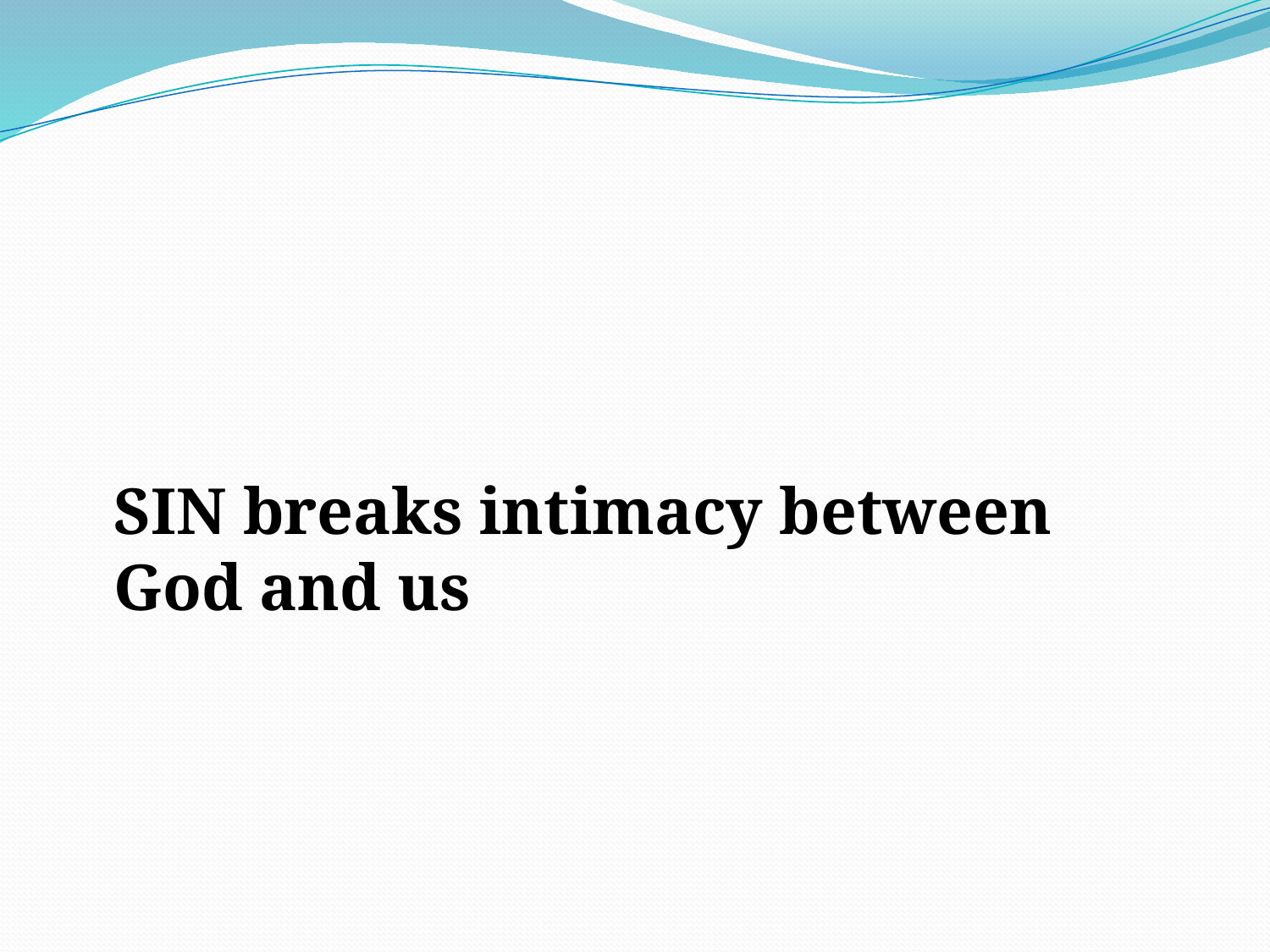

#

	SIN breaks intimacy between God and us